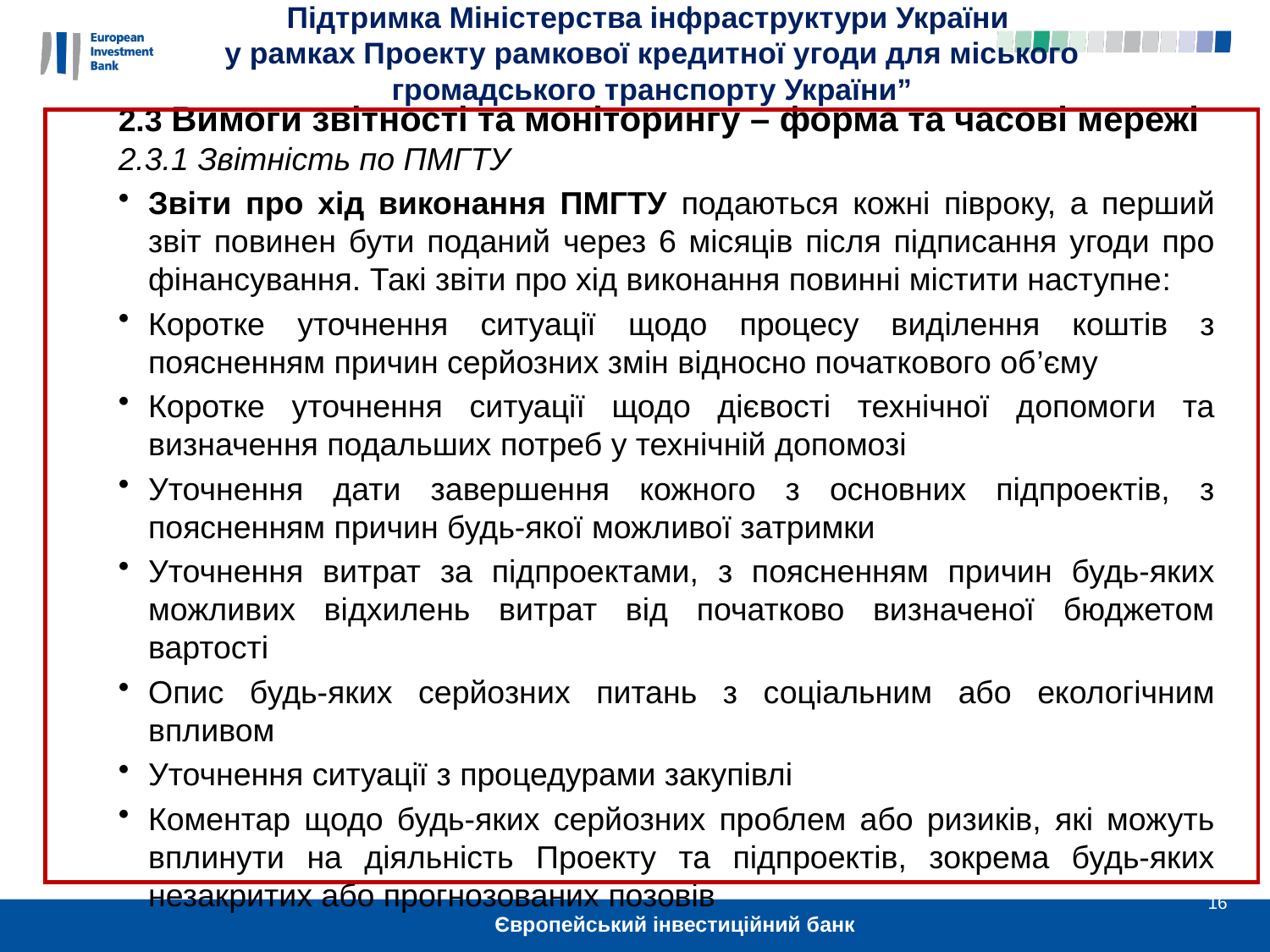

Підтримка Міністерства інфраструктури України
у рамках Проекту рамкової кредитної угоди для міського громадського транспорту України”

2.3 Вимоги звітності та моніторингу – форма та часові мережі 2.3.1 Звітність по ПМГТУ
Звіти про хід виконання ПМГТУ подаються кожні півроку, а перший звіт повинен бути поданий через 6 місяців після підписання угоди про фінансування. Такі звіти про хід виконання повинні містити наступне:
Коротке уточнення ситуації щодо процесу виділення коштів з поясненням причин серйозних змін відносно початкового об’єму
Коротке уточнення ситуації щодо дієвості технічної допомоги та визначення подальших потреб у технічній допомозі
Уточнення дати завершення кожного з основних підпроектів, з поясненням причин будь-якої можливої затримки
Уточнення витрат за підпроектами, з поясненням причин будь-яких можливих відхилень витрат від початково визначеної бюджетом вартості
Опис будь-яких серйозних питань з соціальним або екологічним впливом
Уточнення ситуації з процедурами закупівлі
Коментар щодо будь-яких серйозних проблем або ризиків, які можуть вплинути на діяльність Проекту та підпроектів, зокрема будь-яких незакритих або прогнозованих позовів

16
Європейський інвестиційний банк